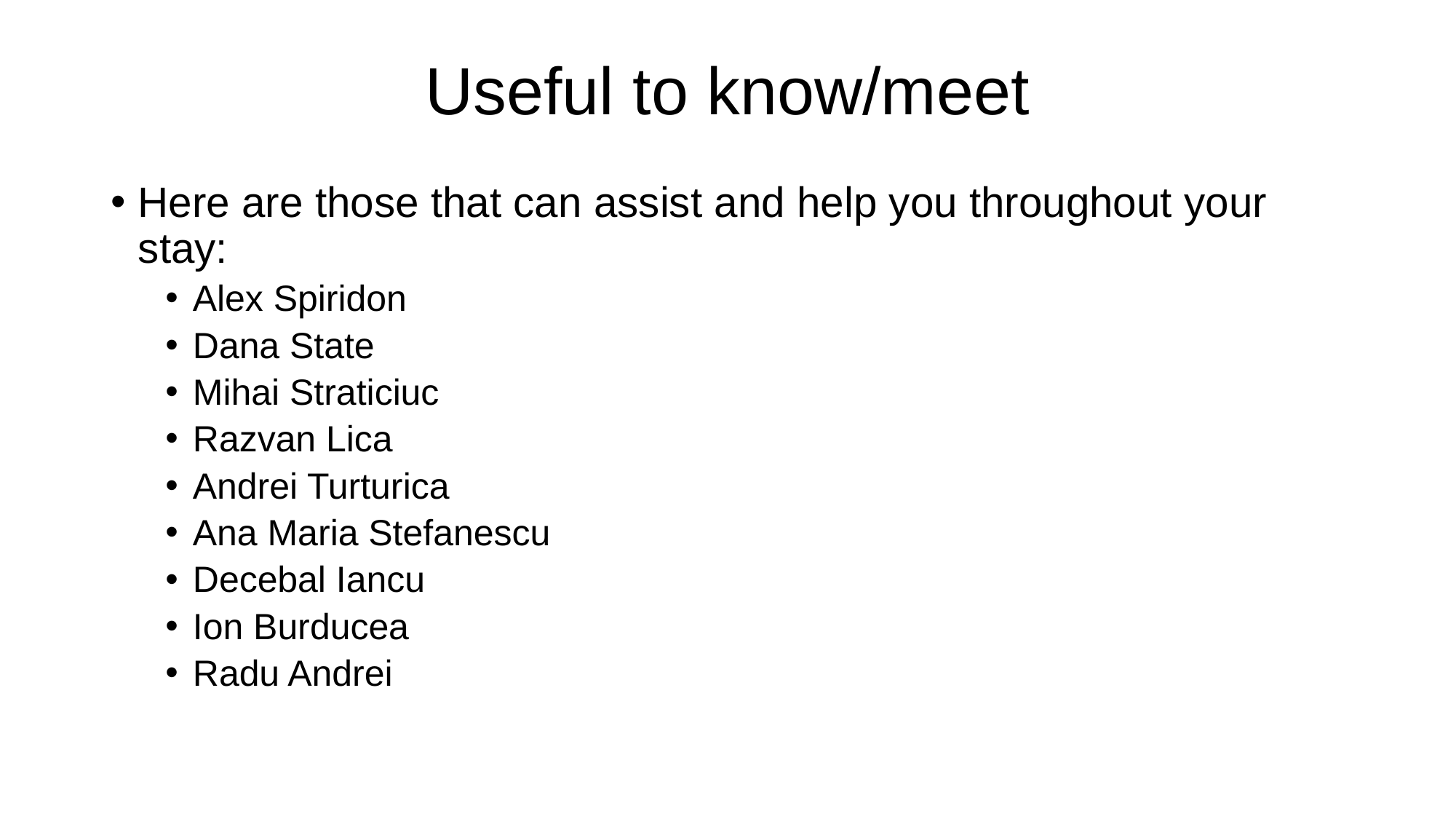

# Useful to know/meet
Here are those that can assist and help you throughout your stay:
Alex Spiridon
Dana State
Mihai Straticiuc
Razvan Lica
Andrei Turturica
Ana Maria Stefanescu
Decebal Iancu
Ion Burducea
Radu Andrei